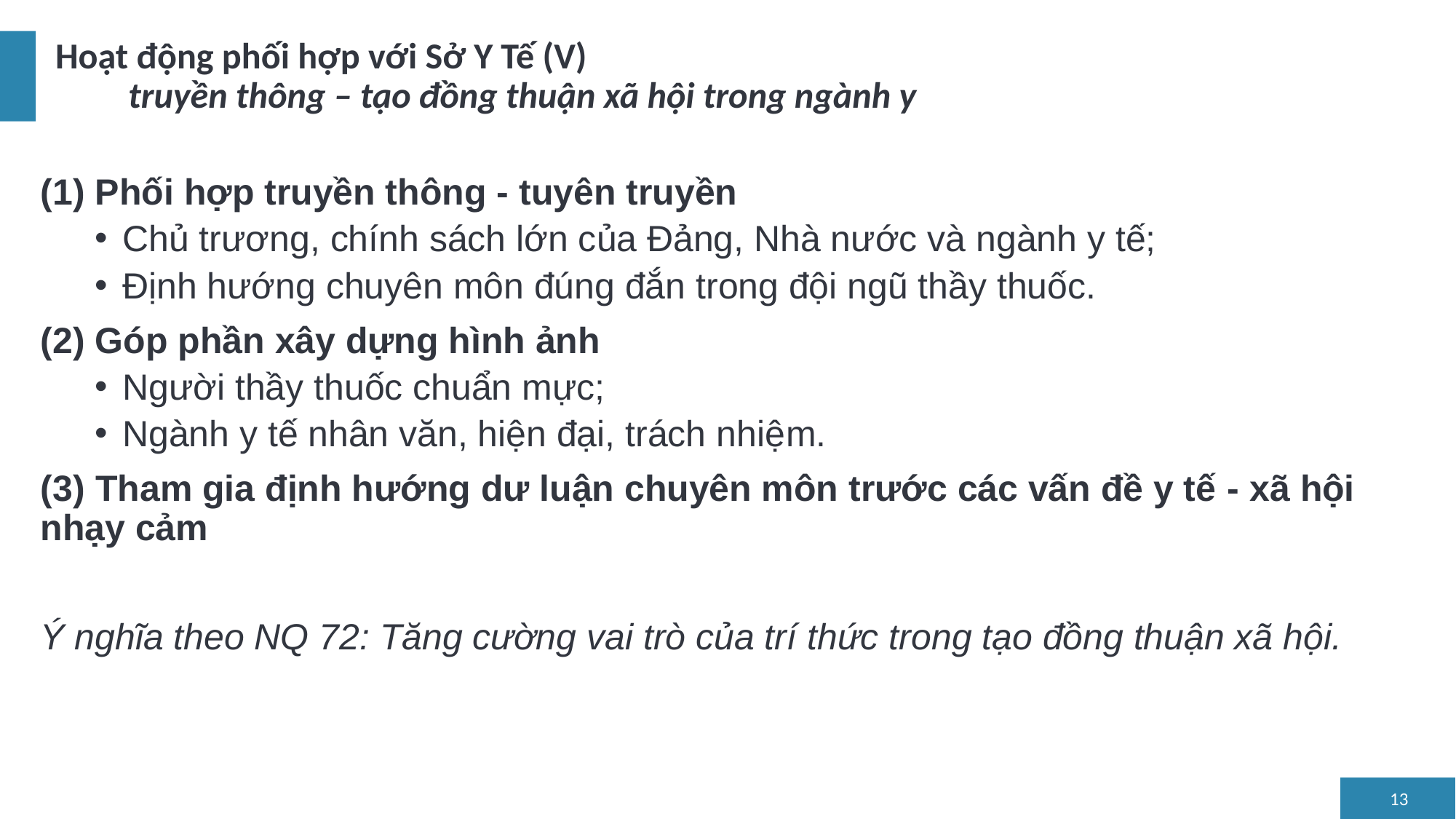

# Hoạt động phối hợp với Sở Y Tế (V) truyền thông – tạo đồng thuận xã hội trong ngành y
(1) Phối hợp truyền thông - tuyên truyền
Chủ trương, chính sách lớn của Đảng, Nhà nước và ngành y tế;
Định hướng chuyên môn đúng đắn trong đội ngũ thầy thuốc.
(2) Góp phần xây dựng hình ảnh
Người thầy thuốc chuẩn mực;
Ngành y tế nhân văn, hiện đại, trách nhiệm.
(3) Tham gia định hướng dư luận chuyên môn trước các vấn đề y tế - xã hội nhạy cảm

Ý nghĩa theo NQ 72: Tăng cường vai trò của trí thức trong tạo đồng thuận xã hội.
13